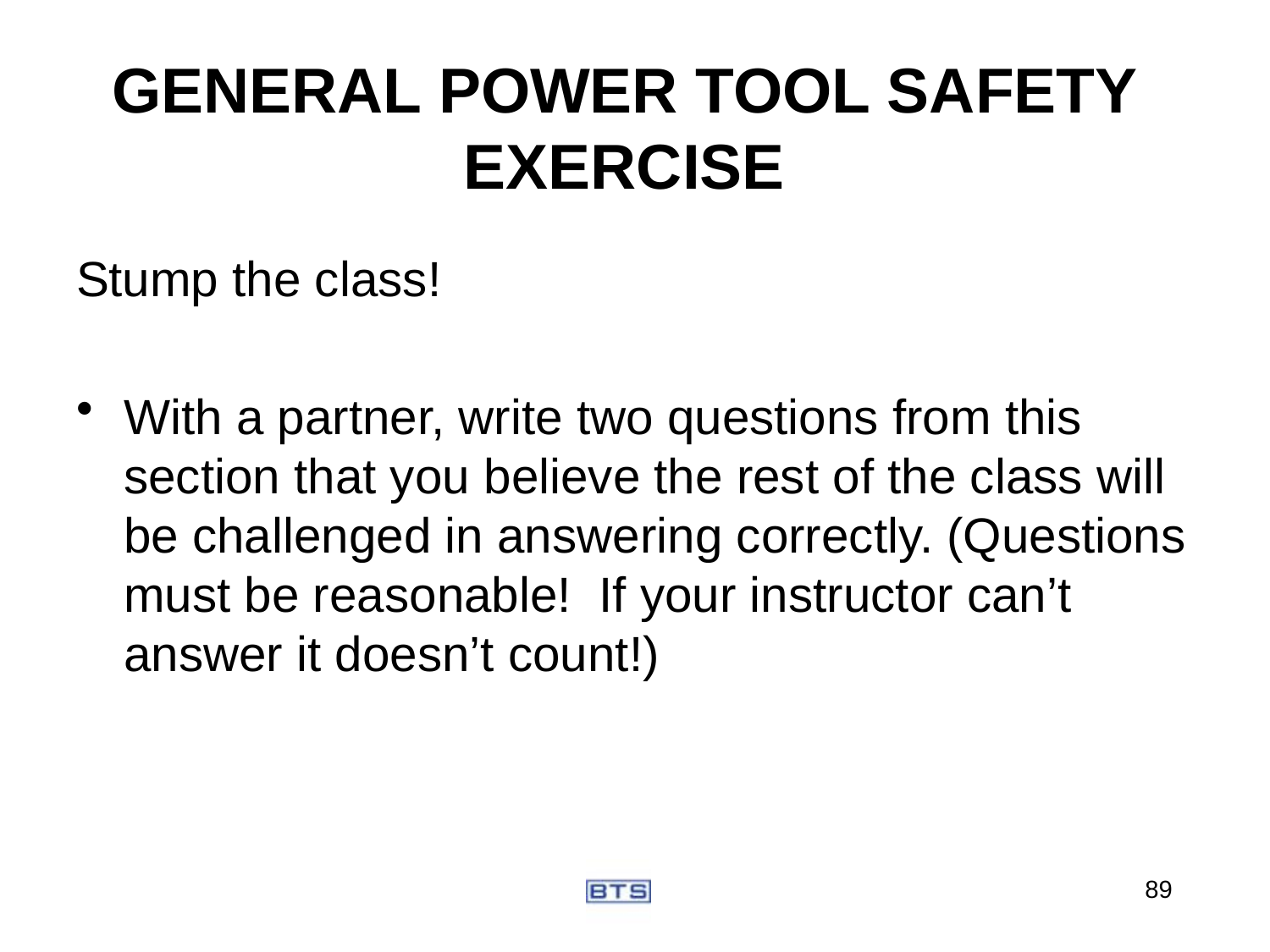

# GENERAL POWER TOOL SAFETY EXERCISE
Stump the class!

With a partner, write two questions from this section that you believe the rest of the class will be challenged in answering correctly. (Questions must be reasonable!  If your instructor can’t answer it doesn’t count!)

89